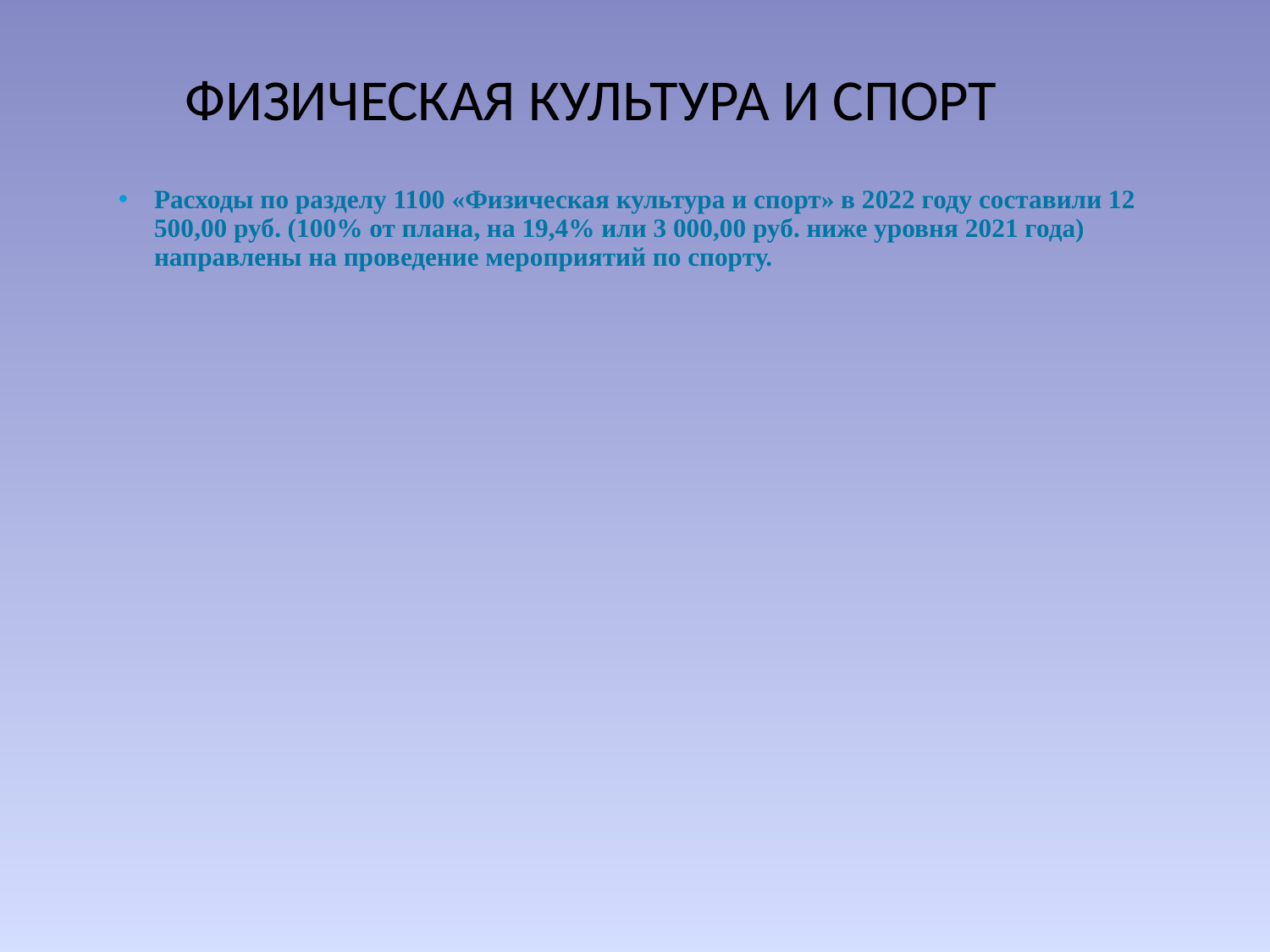

ФИЗИЧЕСКАЯ КУЛЬТУРА И СПОРТ
Расходы по разделу 1100 «Физическая культура и спорт» в 2022 году составили 12 500,00 руб. (100% от плана, на 19,4% или 3 000,00 руб. ниже уровня 2021 года) направлены на проведение мероприятий по спорту.